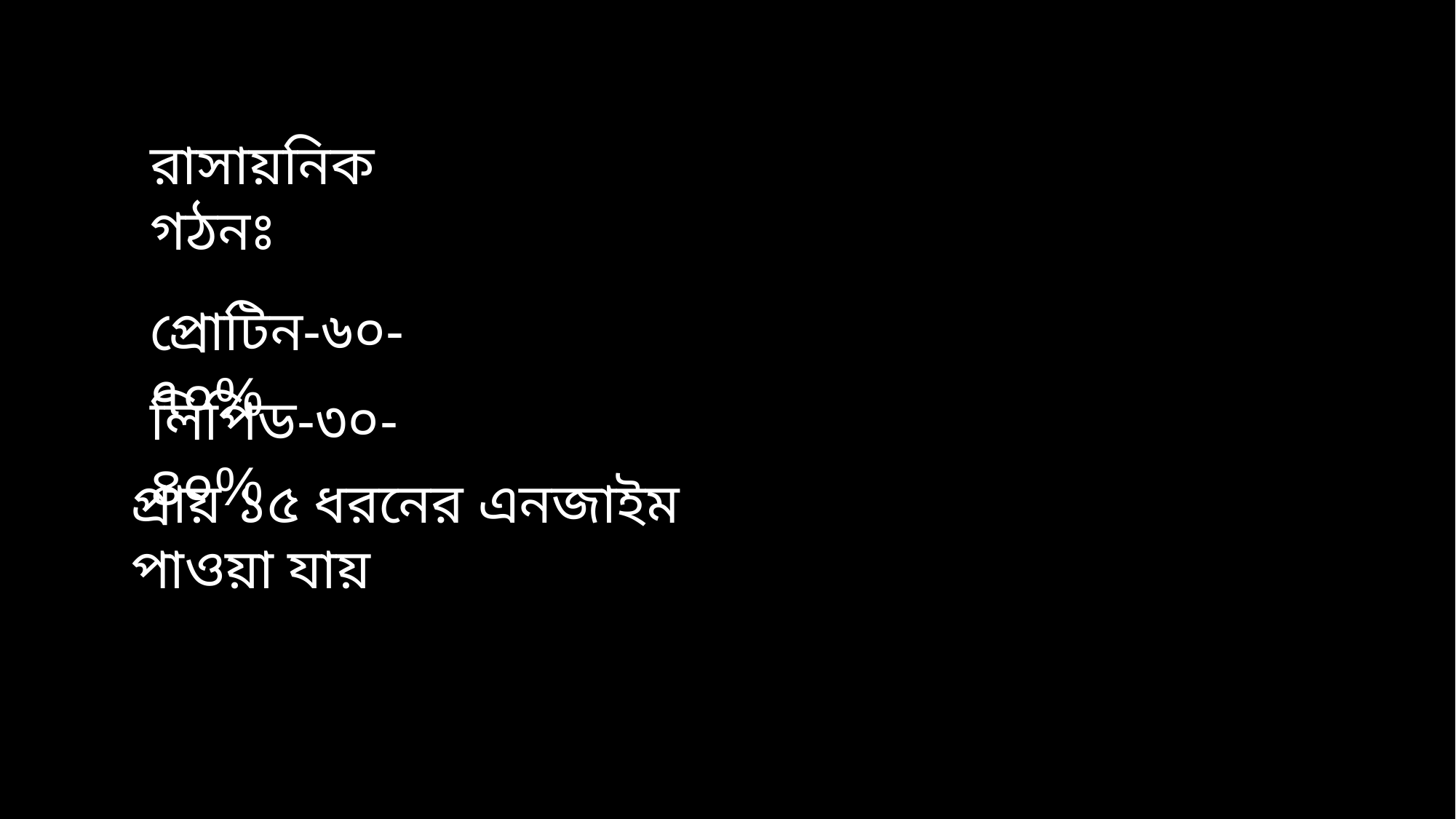

রাসায়নিক গঠনঃ
প্রোটিন-৬০-৭০%
লিপিড-৩০-৪০%
প্রায় ১৫ ধরনের এনজাইম পাওয়া যায়